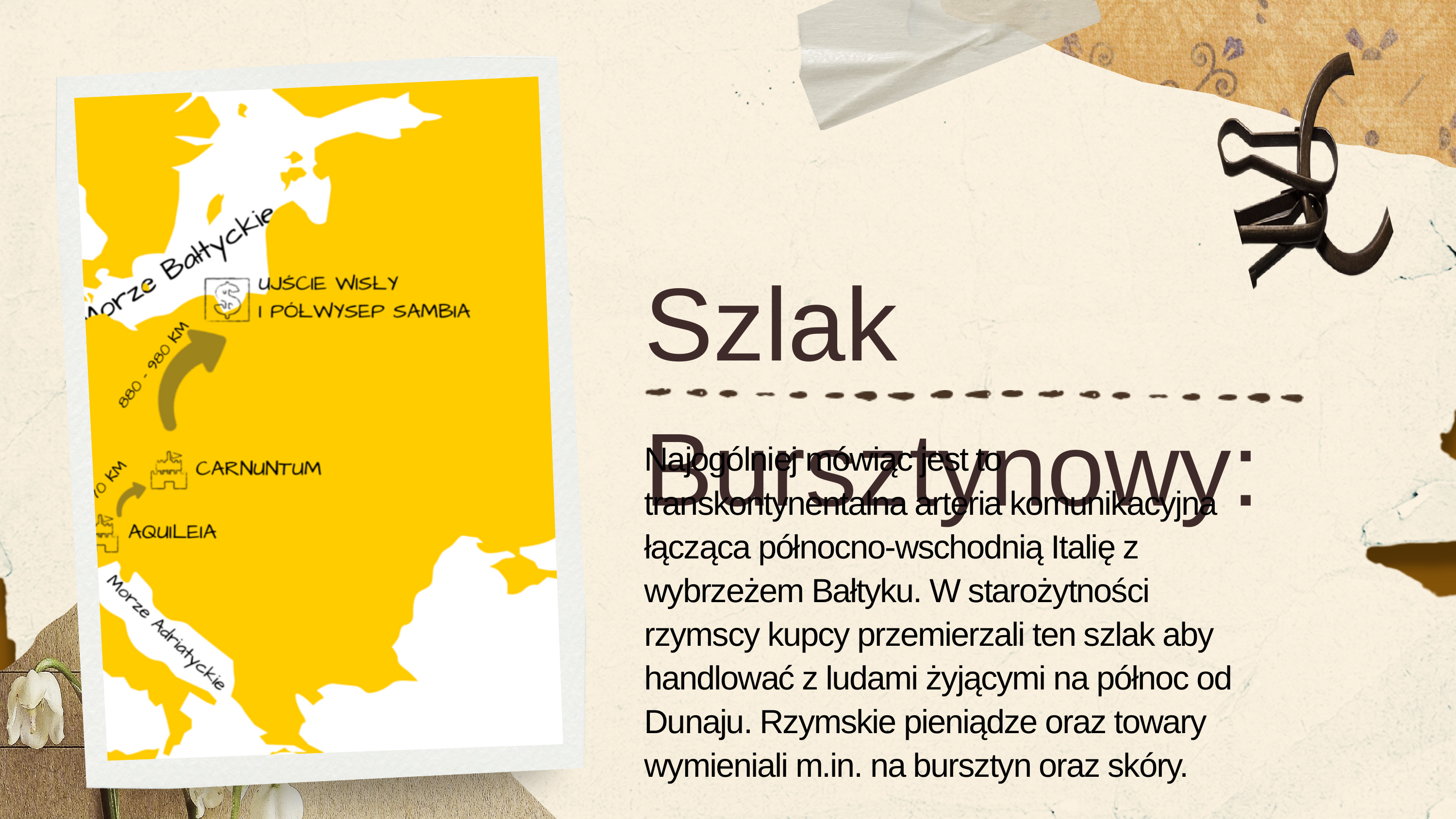

Szlak Bursztynowy:

Najogólniej mówiąc jest to transkontynentalna arteria komunikacyjna łącząca północno-wschodnią Italię z wybrzeżem Bałtyku. W starożytności rzymscy kupcy przemierzali ten szlak aby handlować z ludami żyjącymi na północ od Dunaju. Rzymskie pieniądze oraz towary wymieniali m.in. na bursztyn oraz skóry.